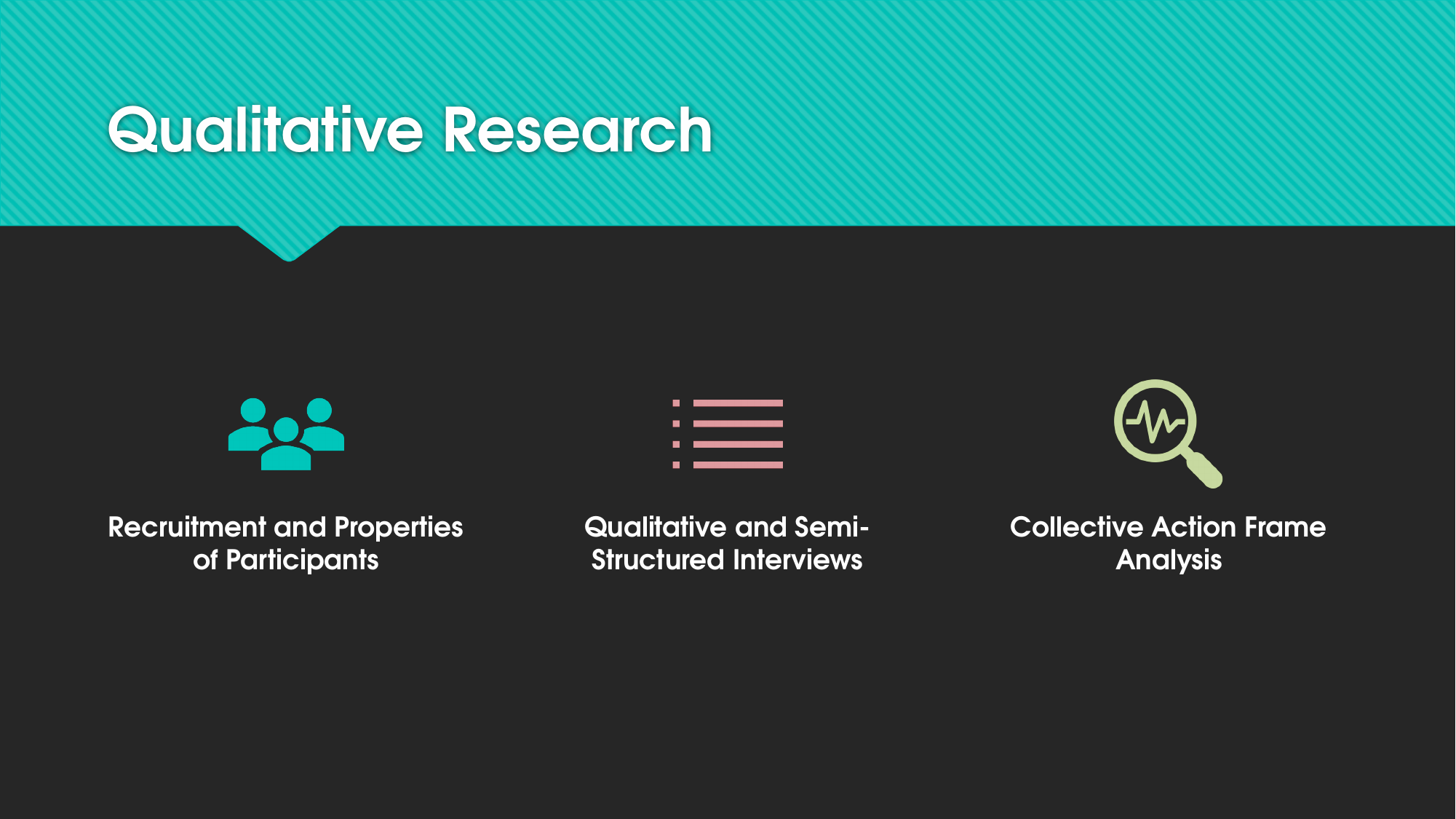

# Qualitative Research
Recruitment and Properties of Participants
Qualitative and Semi-Structured Interviews
Collective Action Frame Analysis